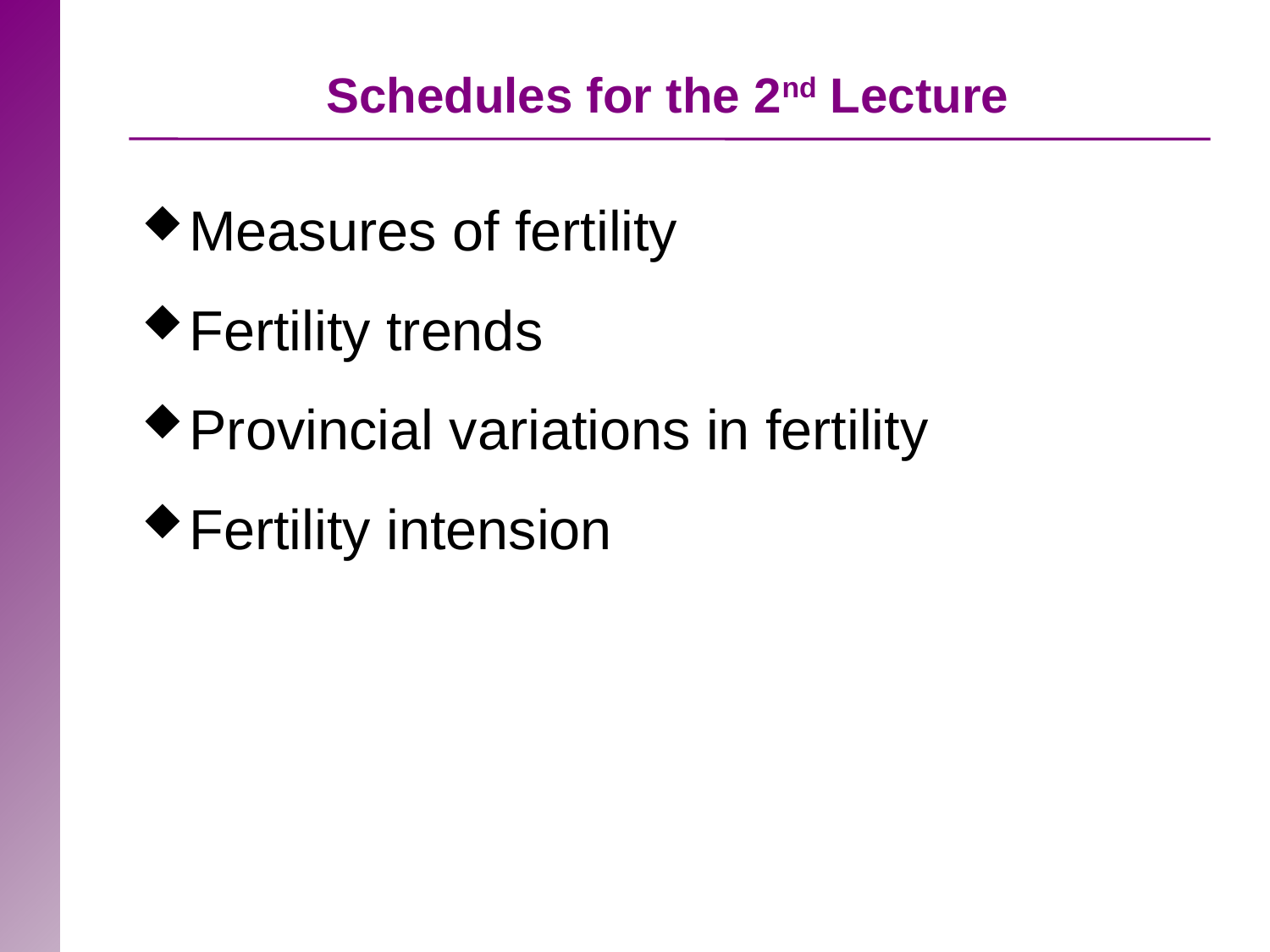

# Schedules for the 2nd Lecture
Measures of fertility
Fertility trends
Provincial variations in fertility
Fertility intension